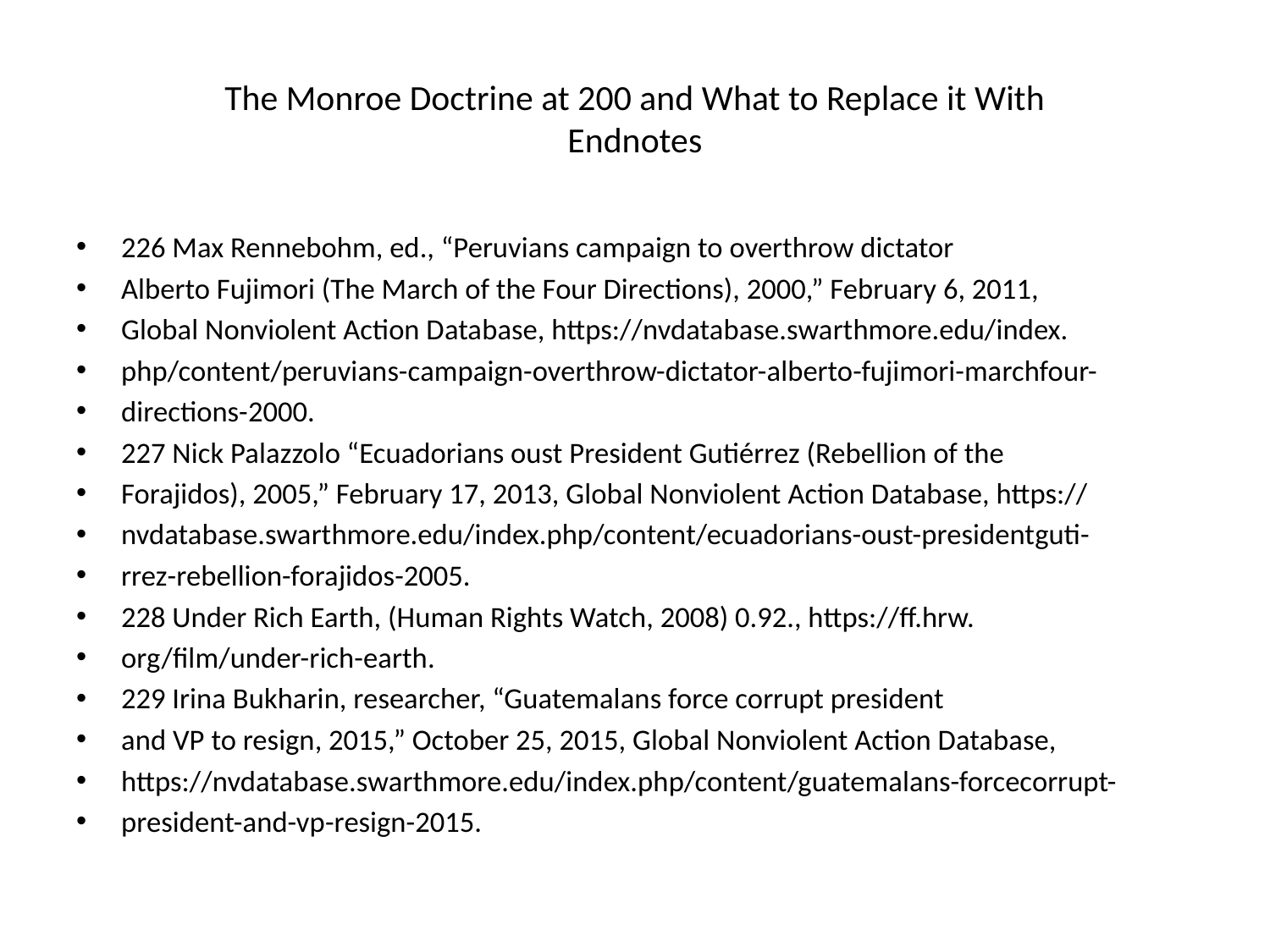

# The Monroe Doctrine at 200 and What to Replace it With Endnotes
226 Max Rennebohm, ed., “Peruvians campaign to overthrow dictator
Alberto Fujimori (The March of the Four Directions), 2000,” February 6, 2011,
Global Nonviolent Action Database, https://nvdatabase.swarthmore.edu/index.
php/content/peruvians-campaign-overthrow-dictator-alberto-fujimori-marchfour-
directions-2000.
227 Nick Palazzolo “Ecuadorians oust President Gutiérrez (Rebellion of the
Forajidos), 2005,” February 17, 2013, Global Nonviolent Action Database, https://
nvdatabase.swarthmore.edu/index.php/content/ecuadorians-oust-presidentguti-
rrez-rebellion-forajidos-2005.
228 Under Rich Earth, (Human Rights Watch, 2008) 0.92., https://ff.hrw.
org/film/under-rich-earth.
229 Irina Bukharin, researcher, “Guatemalans force corrupt president
and VP to resign, 2015,” October 25, 2015, Global Nonviolent Action Database,
https://nvdatabase.swarthmore.edu/index.php/content/guatemalans-forcecorrupt-
president-and-vp-resign-2015.